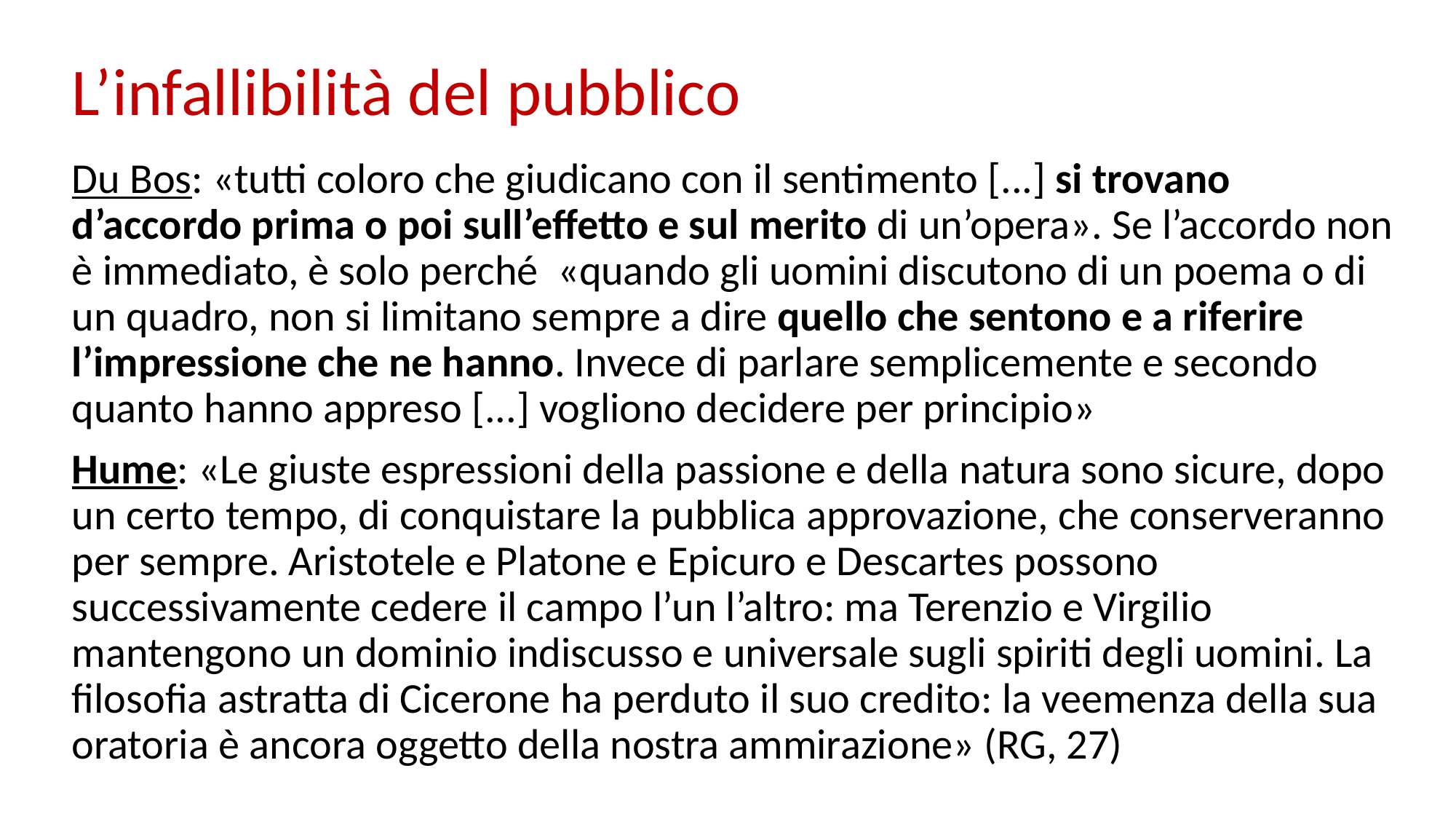

# L’infallibilità del pubblico
Du Bos: «tutti coloro che giudicano con il sentimento [...] si trovano d’accordo prima o poi sull’effetto e sul merito di un’opera». Se l’accordo non è immediato, è solo perché  «quando gli uomini discutono di un poema o di un quadro, non si limitano sempre a dire quello che sentono e a riferire l’impressione che ne hanno. Invece di parlare semplicemente e secondo quanto hanno appreso [...] vogliono decidere per principio»
Hume: «Le giuste espressioni della passione e della natura sono sicure, dopo un certo tempo, di conquistare la pubblica approvazione, che conserveranno per sempre. Aristotele e Platone e Epicuro e Descartes possono successivamente cedere il campo l’un l’altro: ma Terenzio e Virgilio mantengono un dominio indiscusso e universale sugli spiriti degli uomini. La filosofia astratta di Cicerone ha perduto il suo credito: la veemenza della sua oratoria è ancora oggetto della nostra ammirazione» (RG, 27)